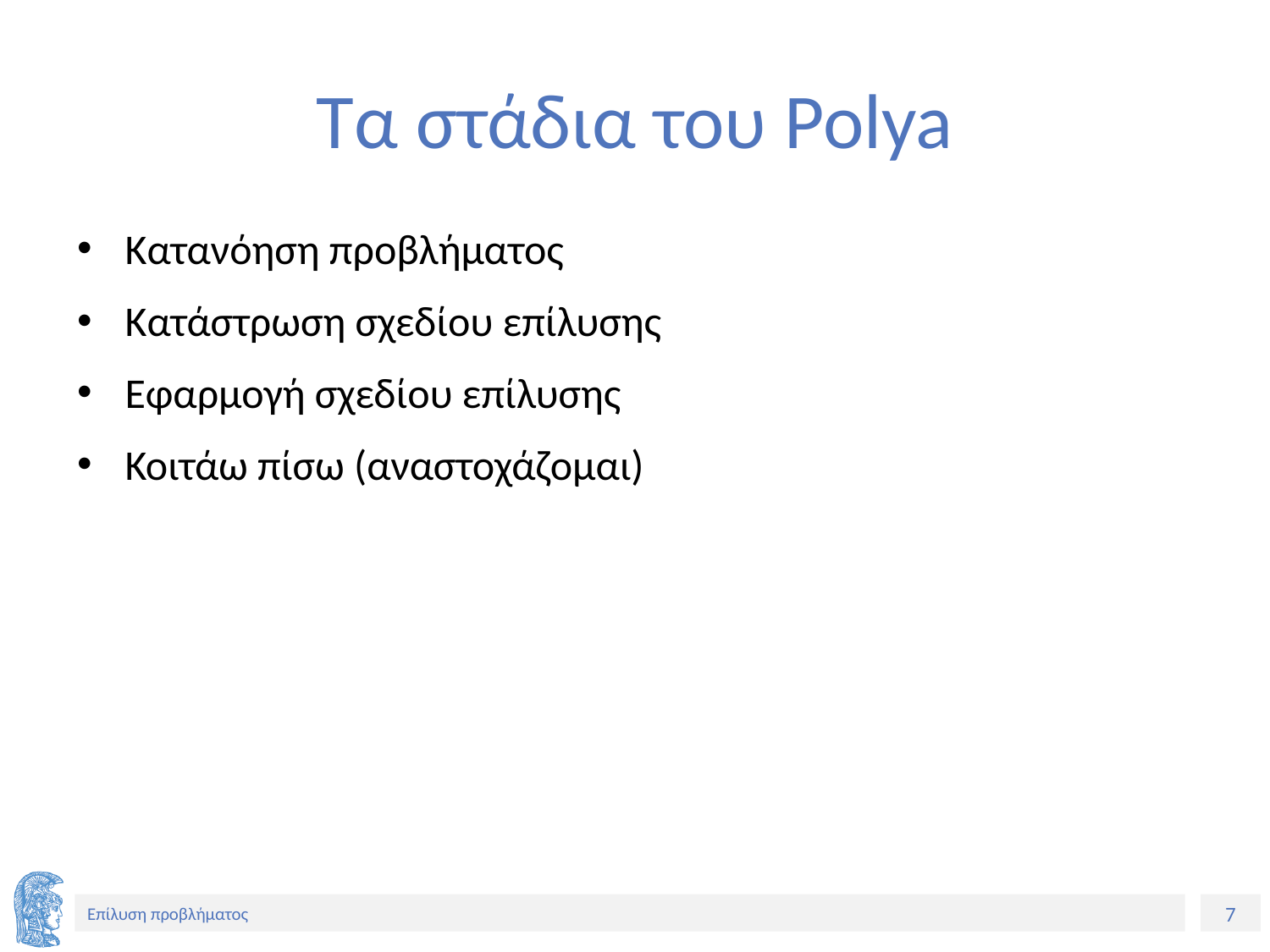

# Τα στάδια του Polya
Κατανόηση προβλήματος
Κατάστρωση σχεδίου επίλυσης
Εφαρμογή σχεδίου επίλυσης
Κοιτάω πίσω (αναστοχάζομαι)